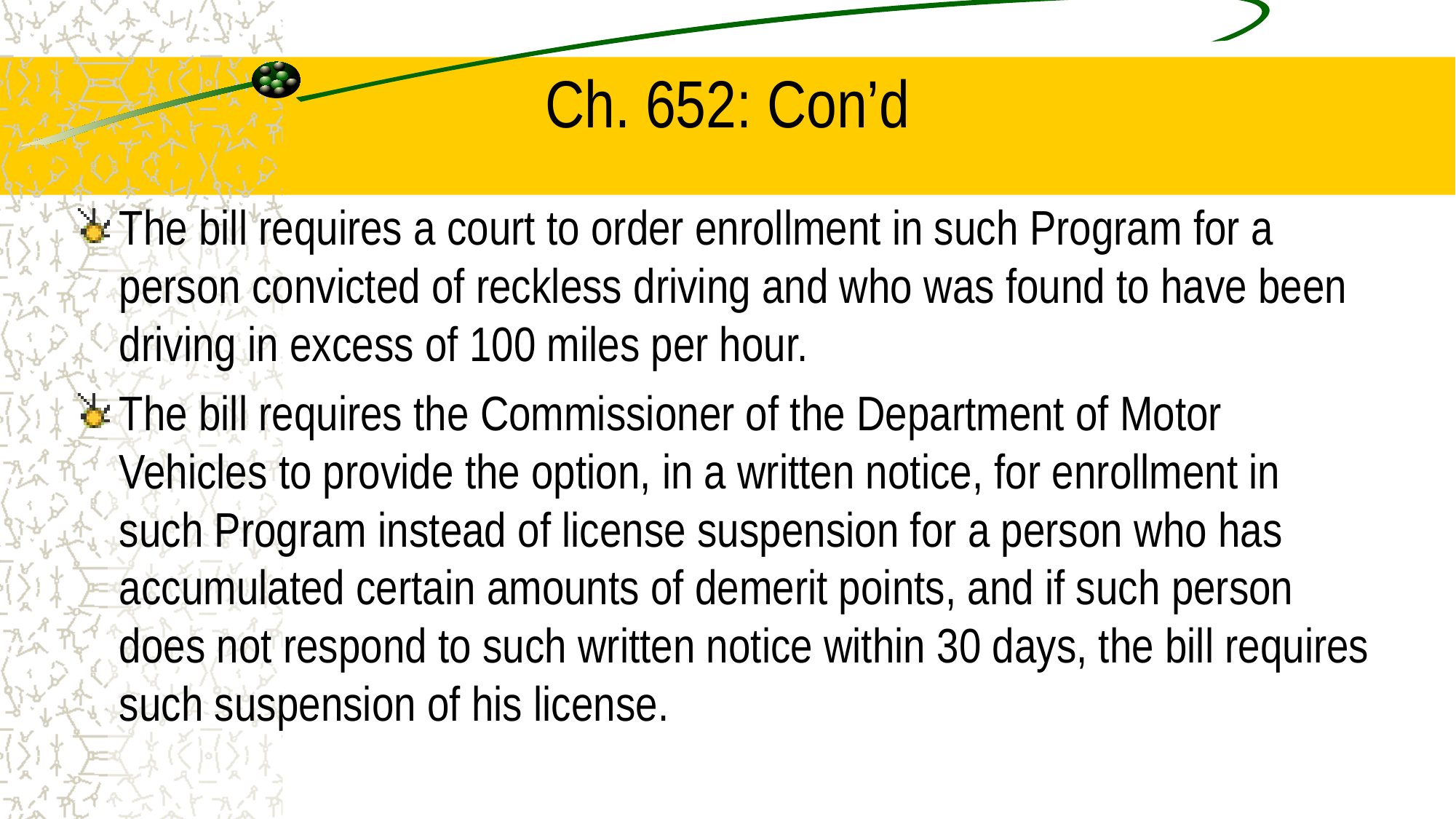

# Ch. 652: Con’d
The bill requires a court to order enrollment in such Program for a person convicted of reckless driving and who was found to have been driving in excess of 100 miles per hour.
The bill requires the Commissioner of the Department of Motor Vehicles to provide the option, in a written notice, for enrollment in such Program instead of license suspension for a person who has accumulated certain amounts of demerit points, and if such person does not respond to such written notice within 30 days, the bill requires such suspension of his license.